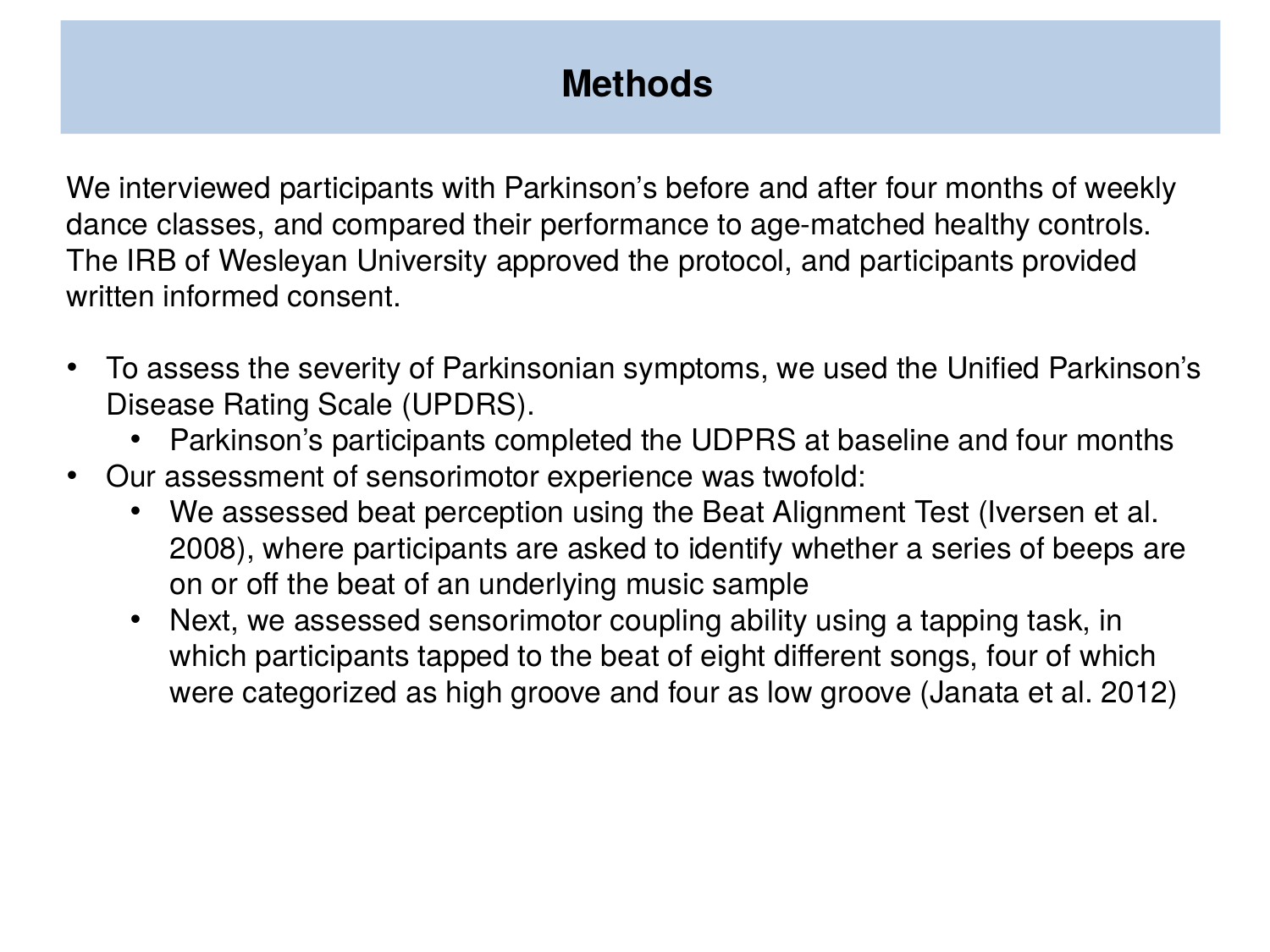

Methods
We interviewed participants with Parkinson’s before and after four months of weekly dance classes, and compared their performance to age-matched healthy controls. The IRB of Wesleyan University approved the protocol, and participants provided written informed consent.

To assess the severity of Parkinsonian symptoms, we used the Unified Parkinson’s Disease Rating Scale (UPDRS).
Parkinson’s participants completed the UDPRS at baseline and four months
Our assessment of sensorimotor experience was twofold:
We assessed beat perception using the Beat Alignment Test (Iversen et al. 2008), where participants are asked to identify whether a series of beeps are on or off the beat of an underlying music sample
Next, we assessed sensorimotor coupling ability using a tapping task, in which participants tapped to the beat of eight different songs, four of which were categorized as high groove and four as low groove (Janata et al. 2012)